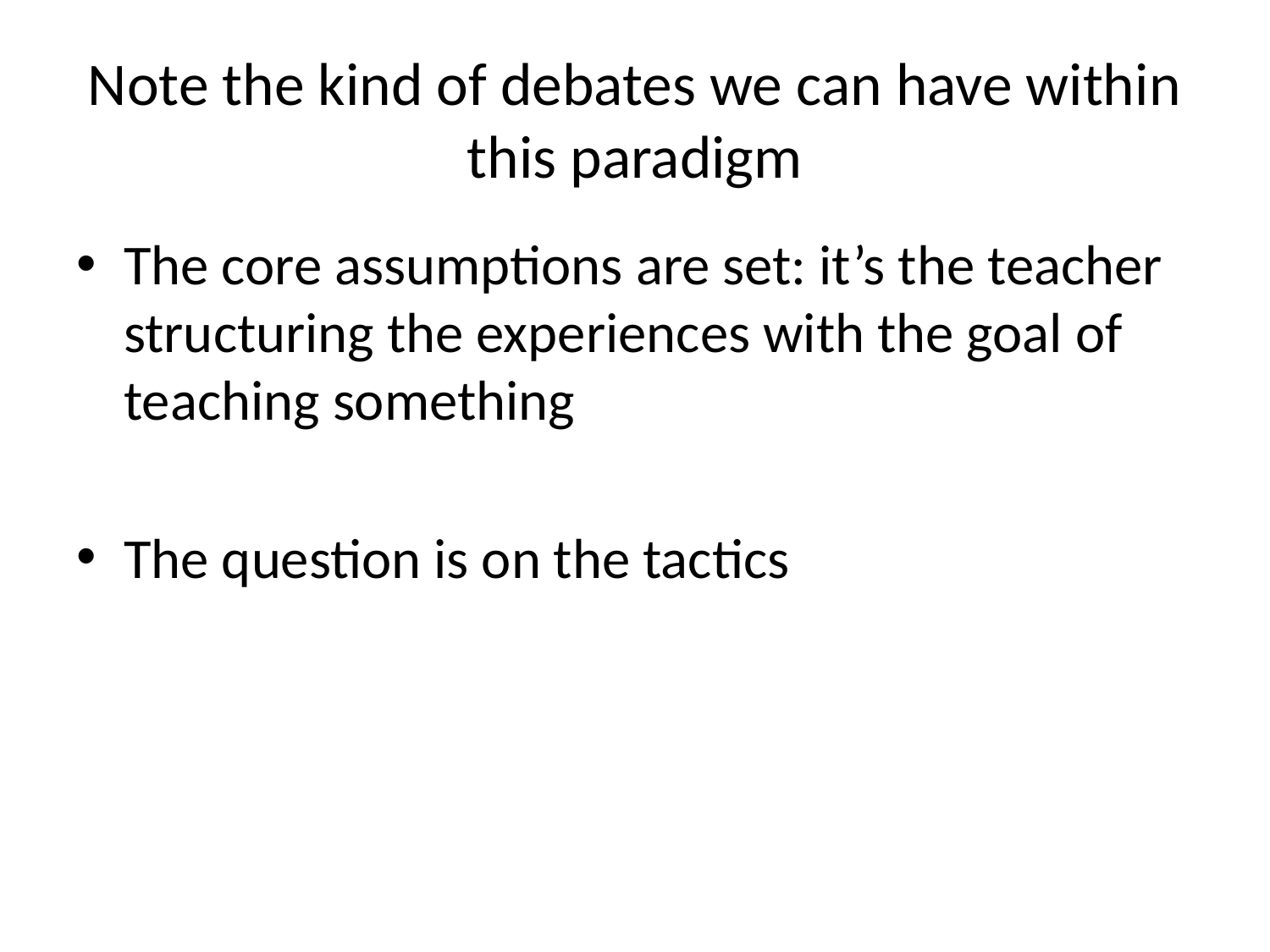

# Note the kind of debates we can have within this paradigm
The core assumptions are set: it’s the teacher structuring the experiences with the goal of teaching something

The question is on the tactics